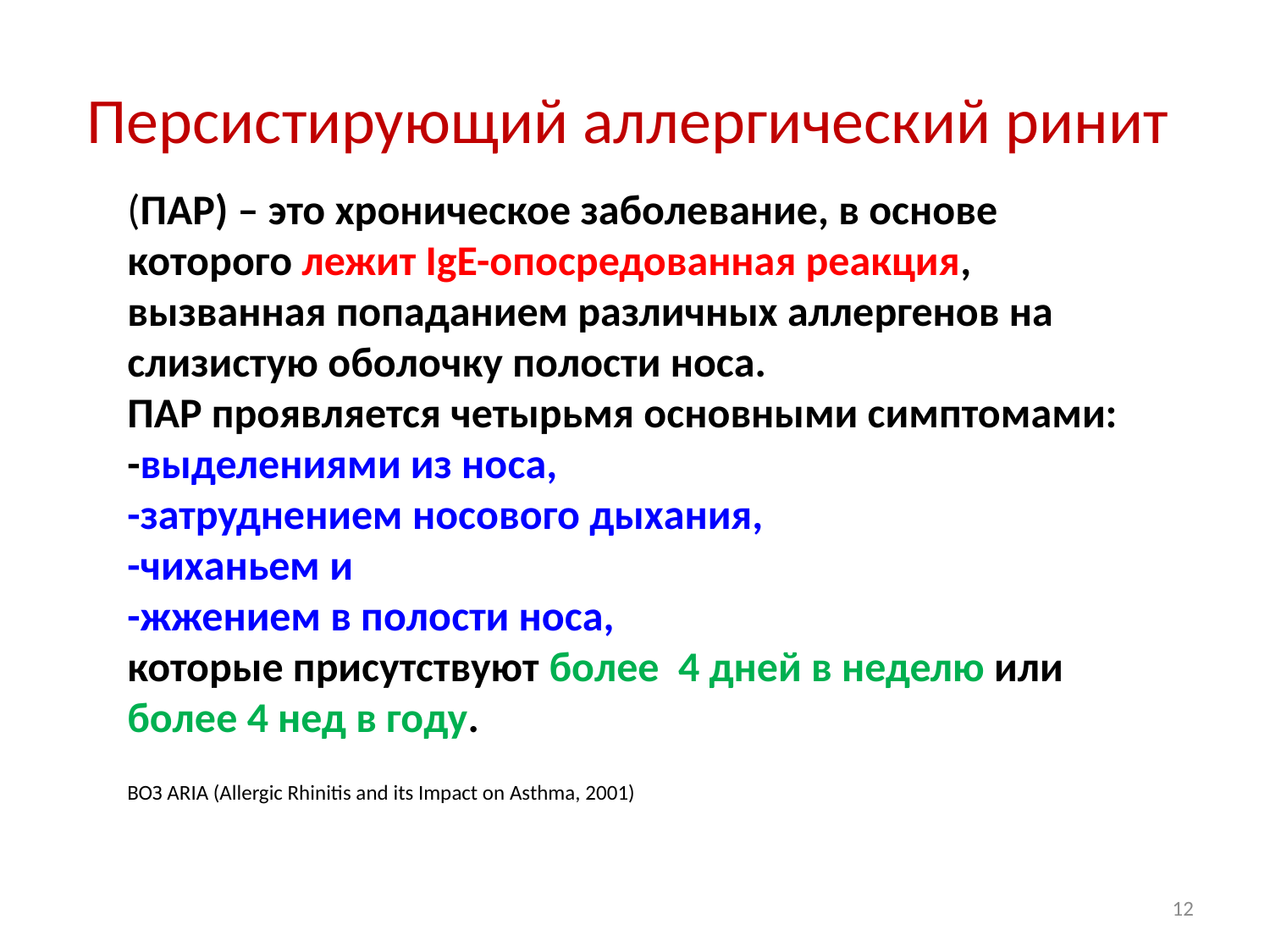

# Персистирующий аллергический ринит
(ПАР) – это хроническое заболевание, в основе которого лежит IgE-опосредованная реакция, вызванная попаданием различных аллергенов на слизистую оболочку полости носа.
ПАР проявляется четырьмя основными симптомами:
-выделениями из носа,
-затруднением носового дыхания,
-чиханьем и
-жжением в полости носа,
которые присутствуют более  4 дней в неделю или более 4 нед в году.

ВОЗ ARIA (Allergic Rhinitis and its Impact on Asthma, 2001)

12